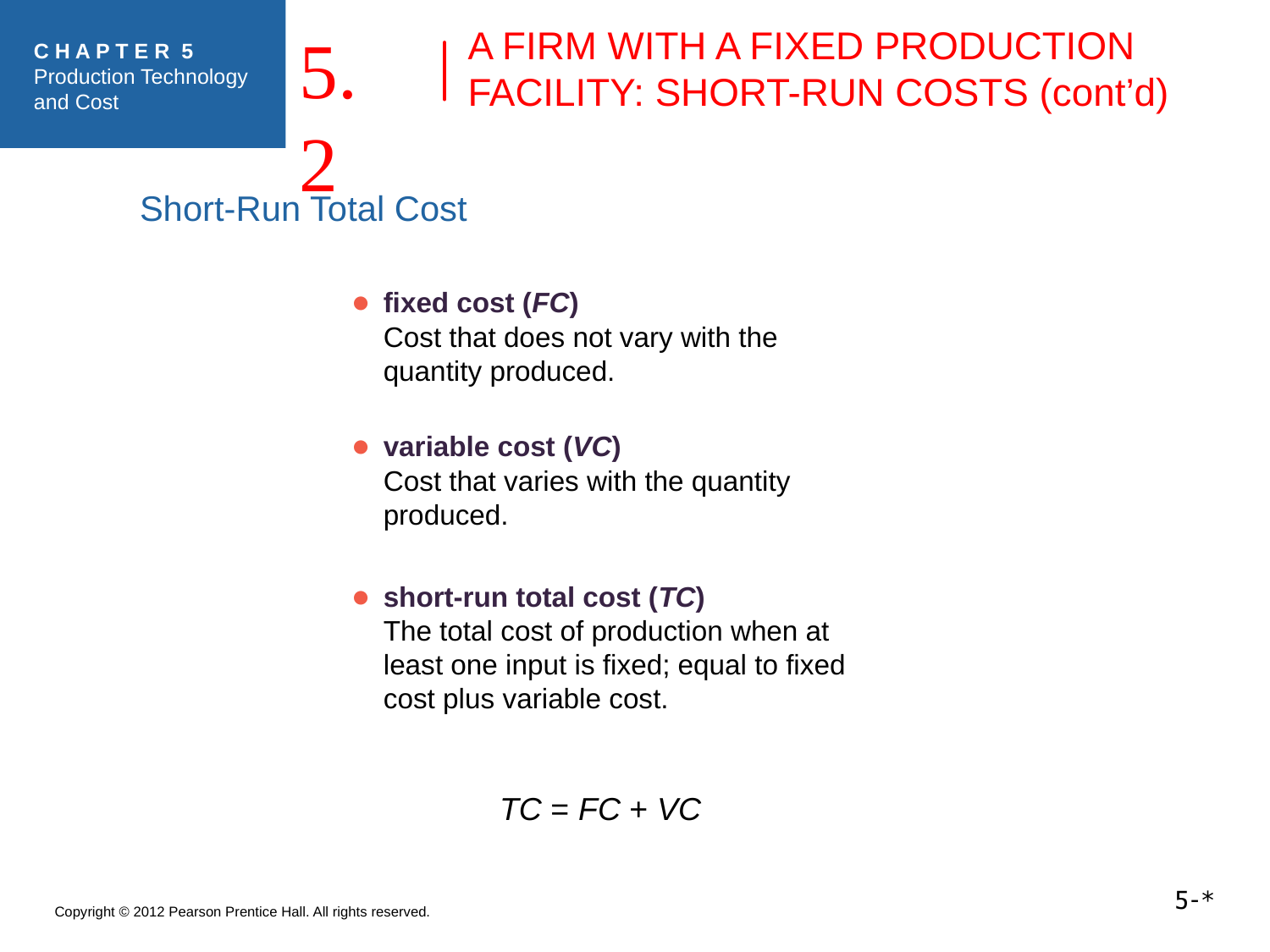

5.2
# A FIRM WITH A FIXED PRODUCTION FACILITY: SHORT-RUN COSTS (cont’d)
Short-Run Total Cost
●	fixed cost (FC)
Cost that does not vary with the quantity produced.
●	variable cost (VC)
Cost that varies with the quantity produced.
●	short-run total cost (TC)
The total cost of production when at least one input is fixed; equal to fixed cost plus variable cost.
TC = FC + VC